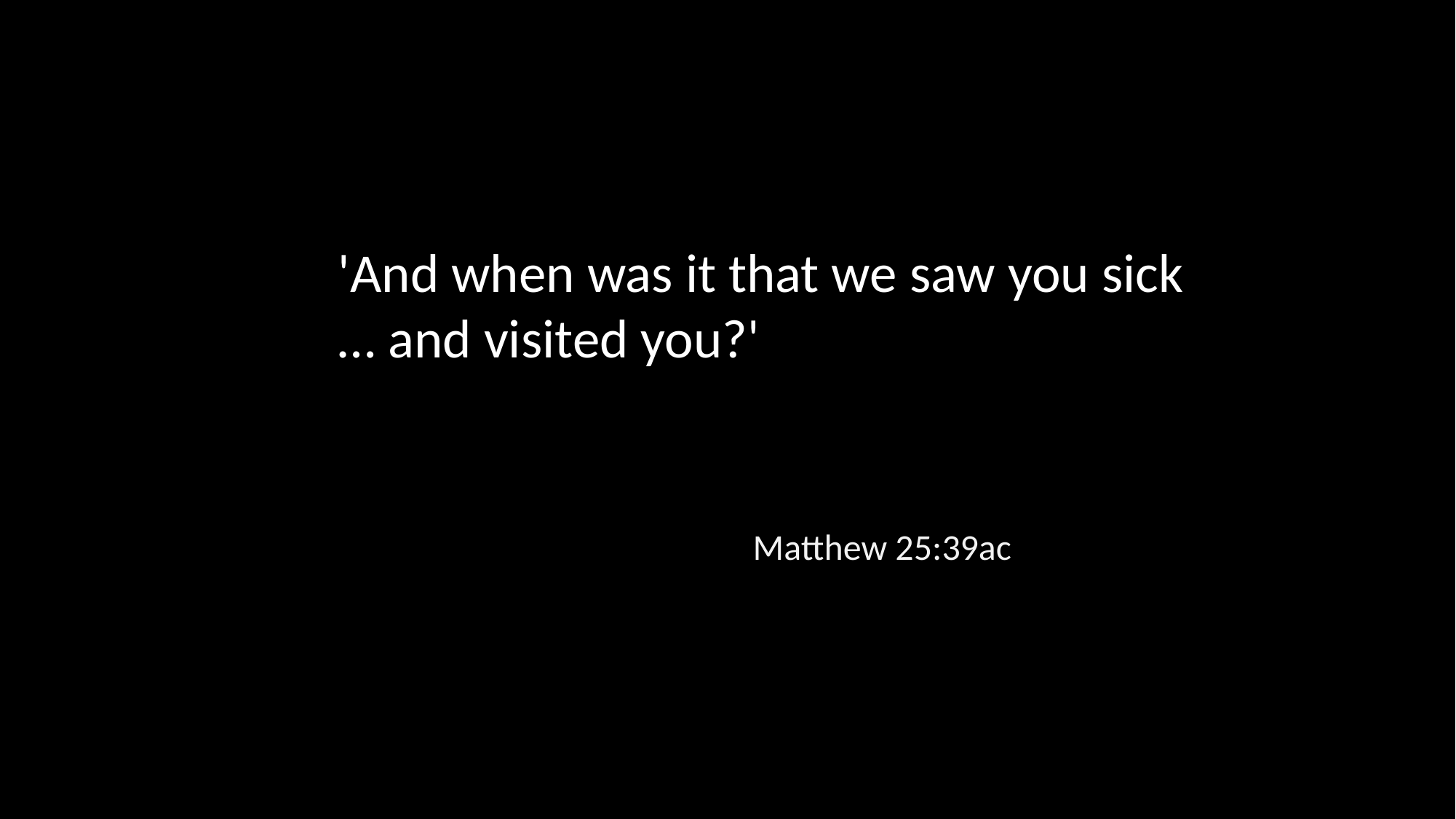

'And when was it that we saw you sick … and visited you?'
Matthew 25:39ac